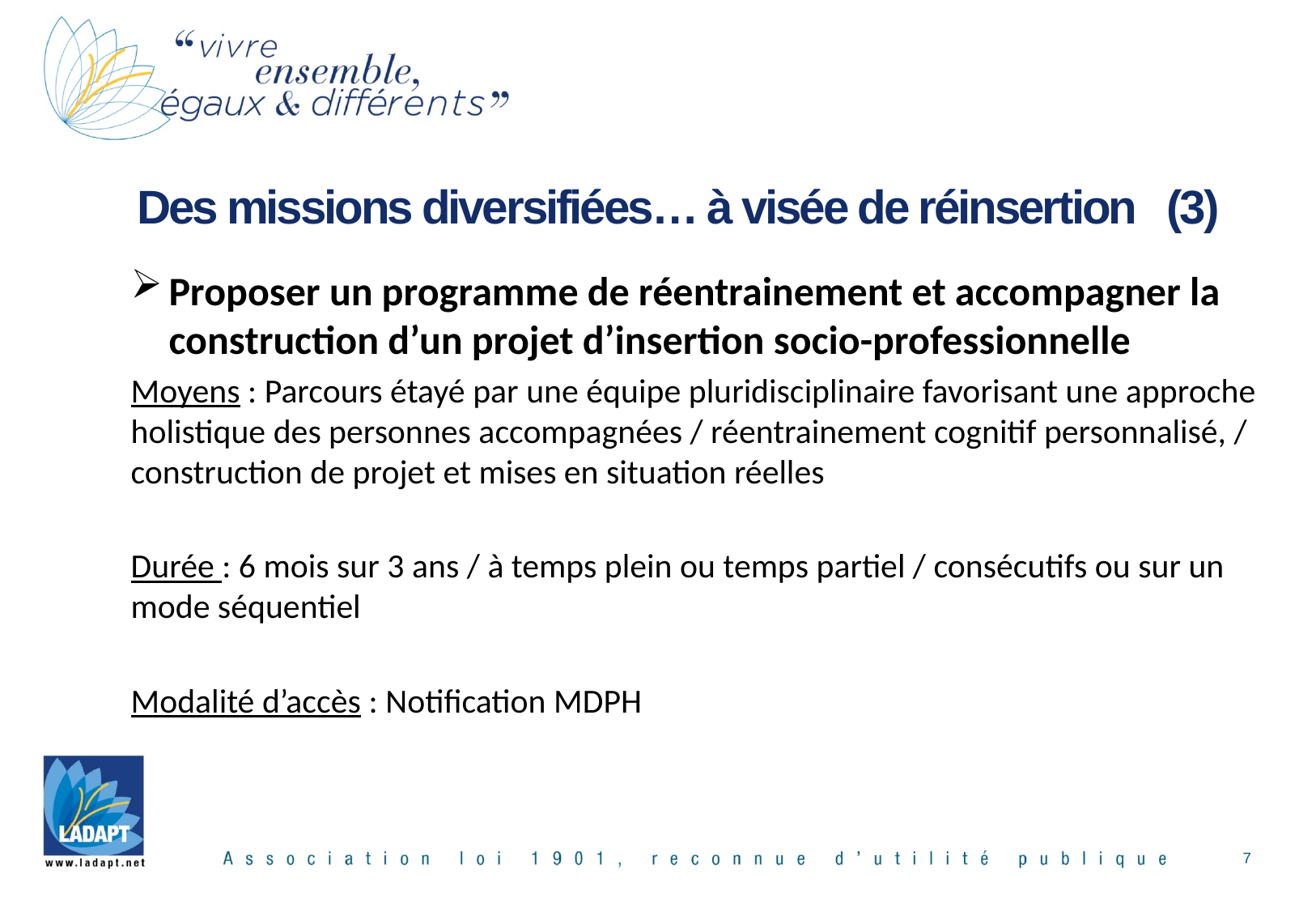

# Des missions diversifiées… à visée de réinsertion   (3)
Proposer un programme de réentrainement et accompagner la construction d’un projet d’insertion socio-professionnelle
Moyens : Parcours étayé par une équipe pluridisciplinaire favorisant une approche holistique des personnes accompagnées / réentrainement cognitif personnalisé, / construction de projet et mises en situation réelles

Durée : 6 mois sur 3 ans / à temps plein ou temps partiel / consécutifs ou sur un mode séquentiel

Modalité d’accès : Notification MDPH

7